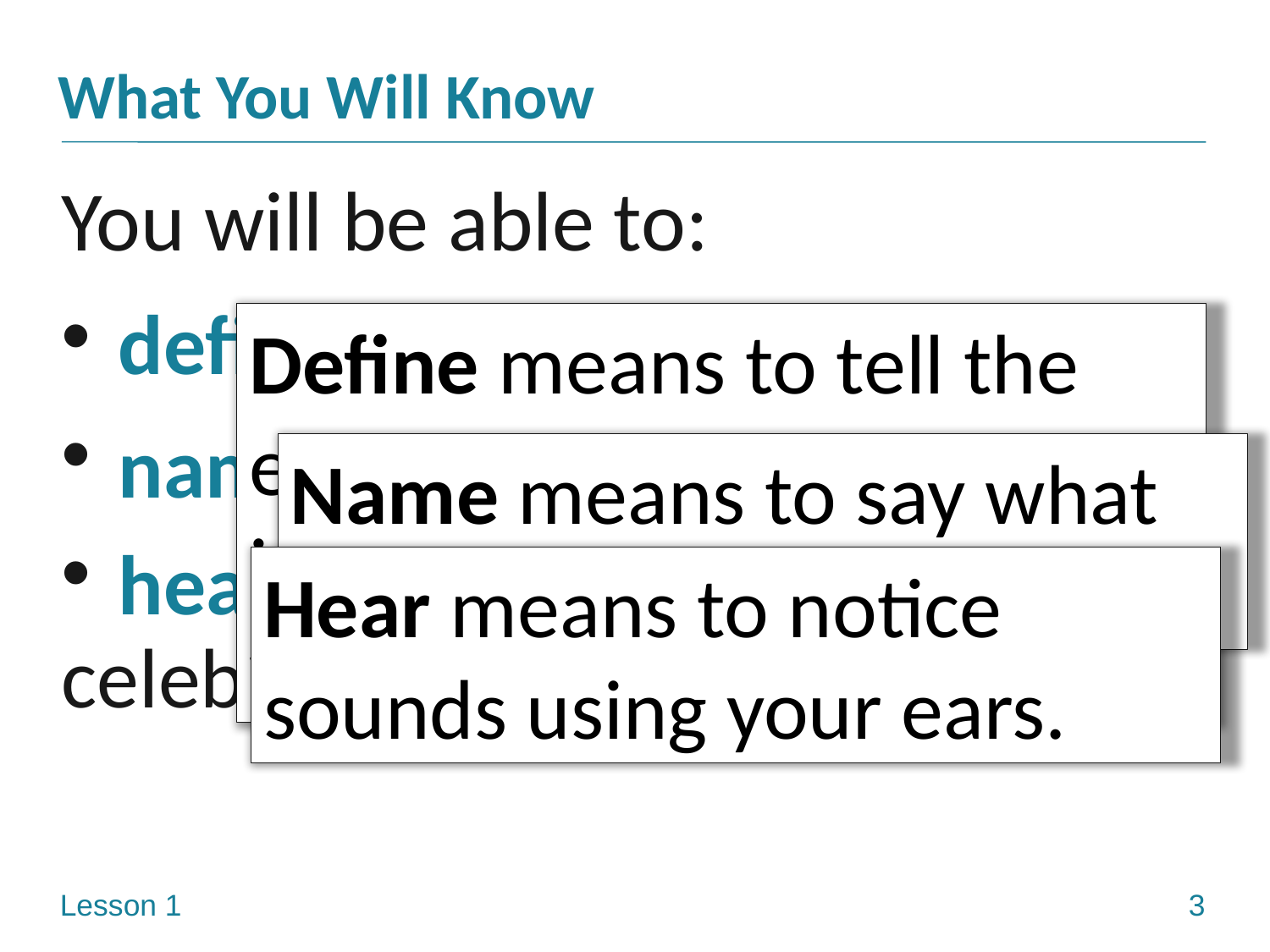

You will be able to: ​
              what a celebration is
             different celebrations
           music used in celebrations.

define
Define means to tell the exact meaning of a word or idea so others understand what it means.
name
Name means to say what something is called.
hear
Hear means to notice sounds using your ears.